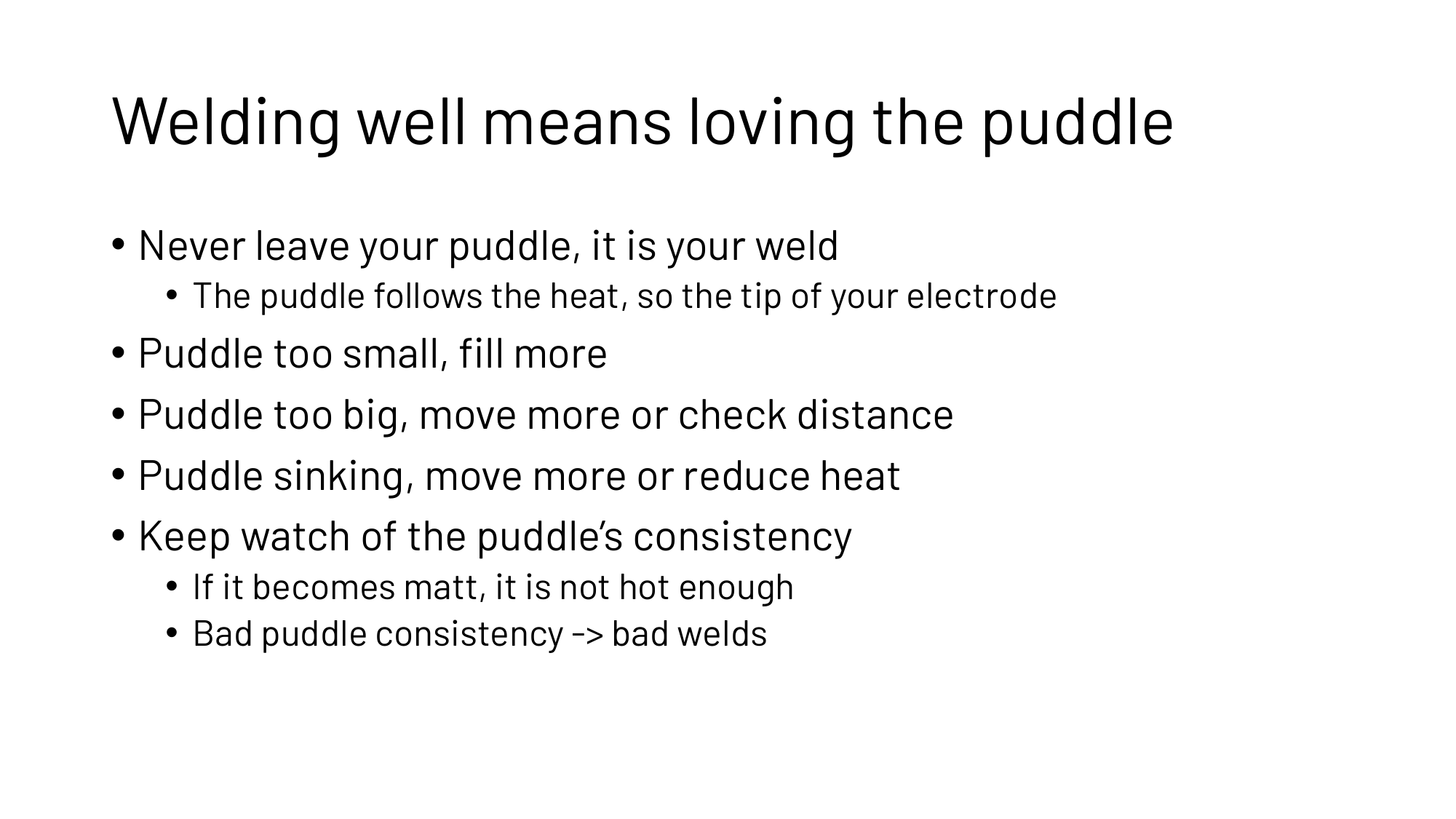

# Welding well means loving the puddle
Never leave your puddle, it is your weld
The puddle follows the heat, so the tip of your electrode
Puddle too small, fill more
Puddle too big, move more or check distance
Puddle sinking, move more or reduce heat
Keep watch of the puddle’s consistency
If it becomes matt, it is not hot enough
Bad puddle consistency -> bad welds